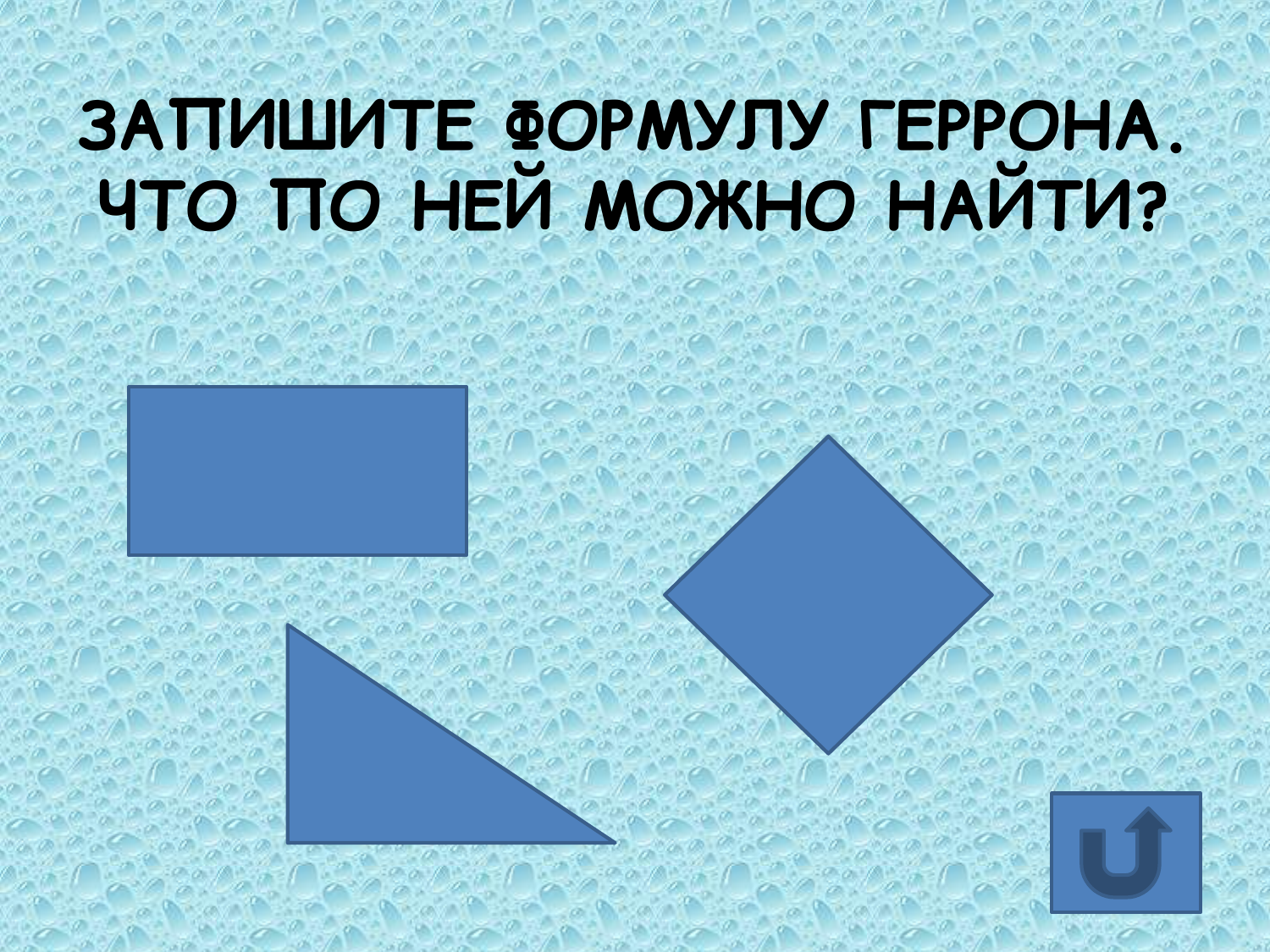

# ЗАПИШИТЕ ФОРМУЛУ ГЕРРОНА. ЧТО ПО НЕЙ МОЖНО НАЙТИ?